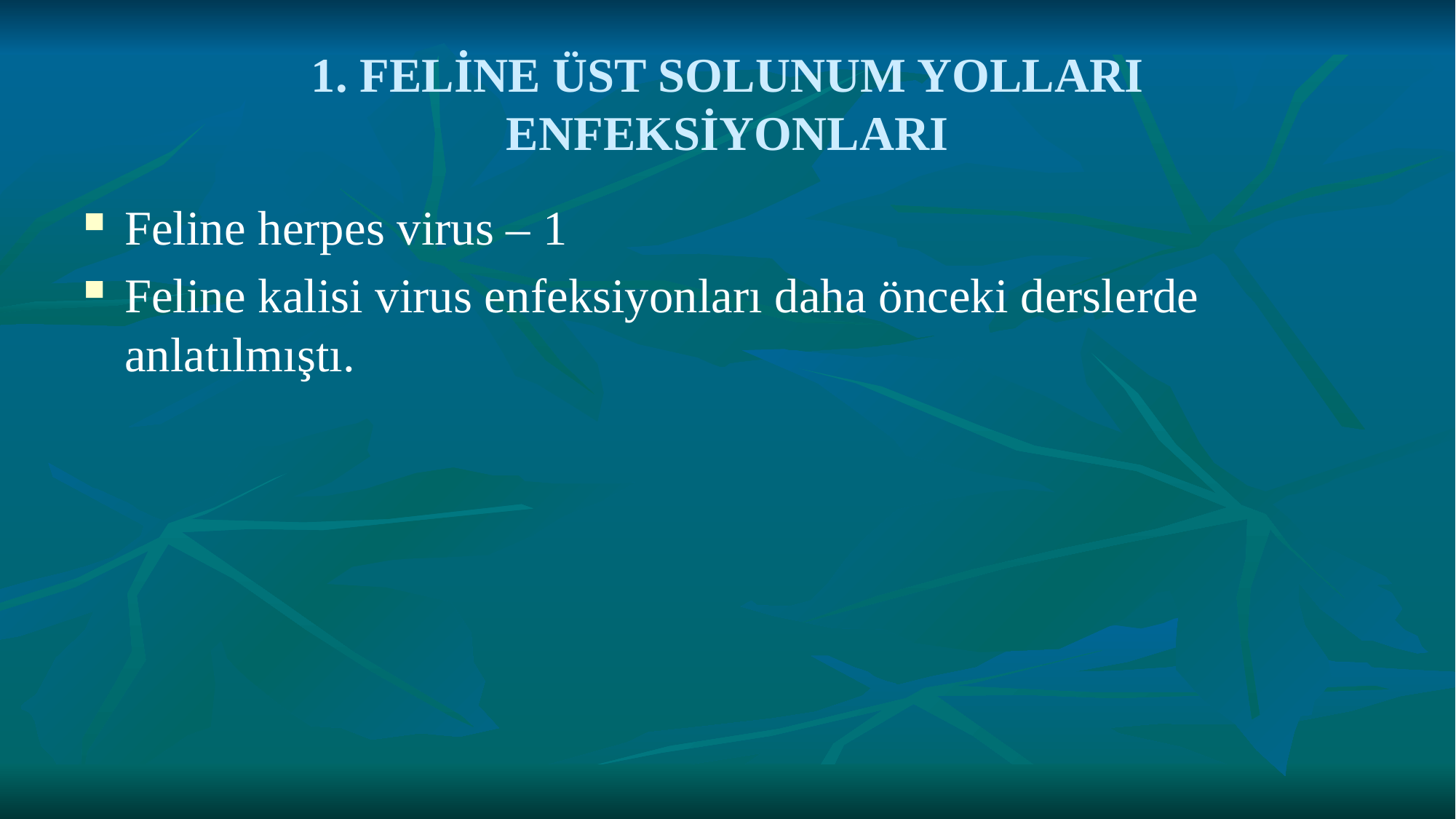

# 1. FELİNE ÜST SOLUNUM YOLLARI ENFEKSİYONLARI
Feline herpes virus – 1
Feline kalisi virus enfeksiyonları daha önceki derslerde anlatılmıştı.